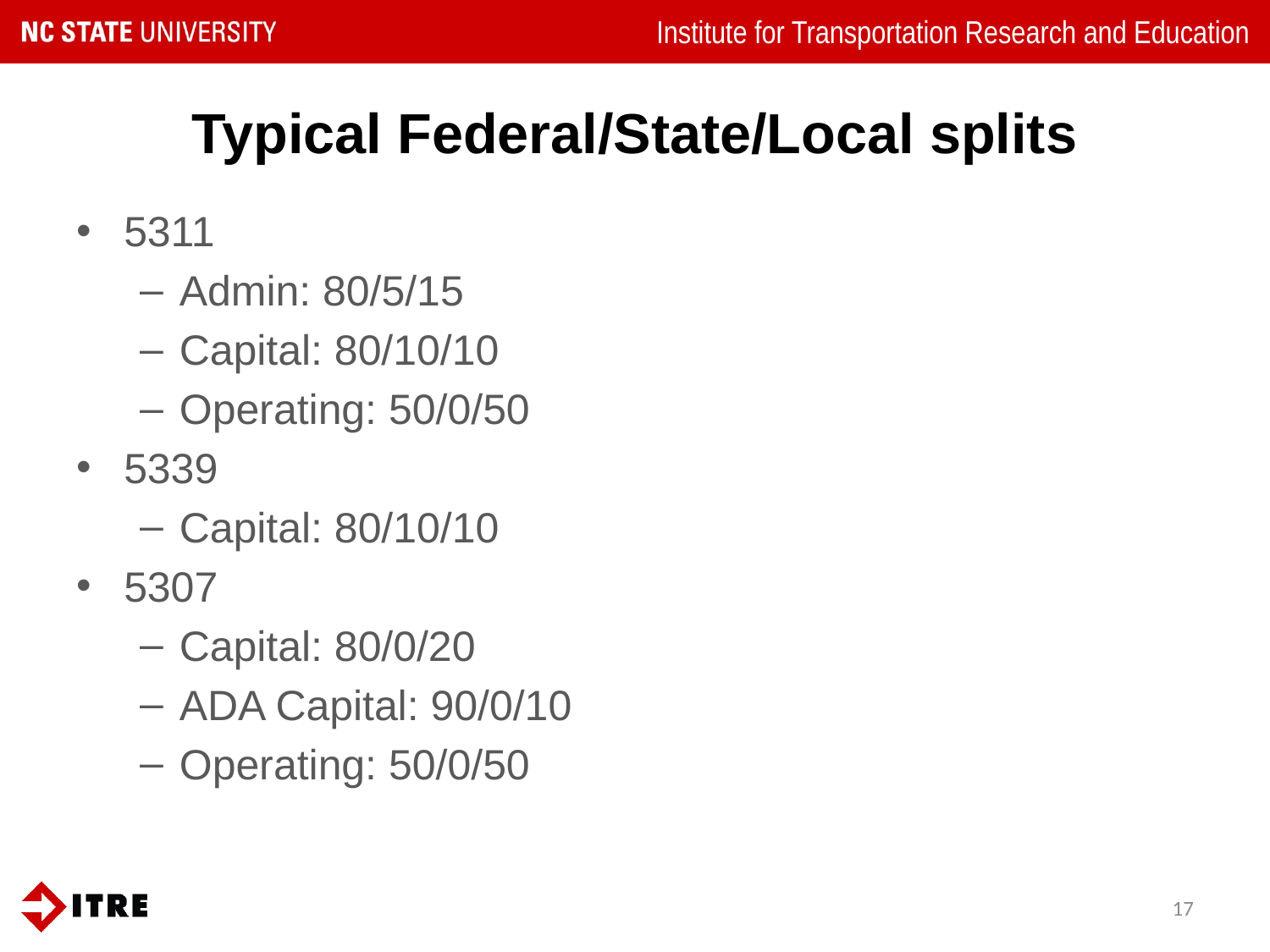

# Typical Federal/State/Local splits
5311
Admin: 80/5/15
Capital: 80/10/10
Operating: 50/0/50
5339
Capital: 80/10/10
5307
Capital: 80/0/20
ADA Capital: 90/0/10
Operating: 50/0/50
17